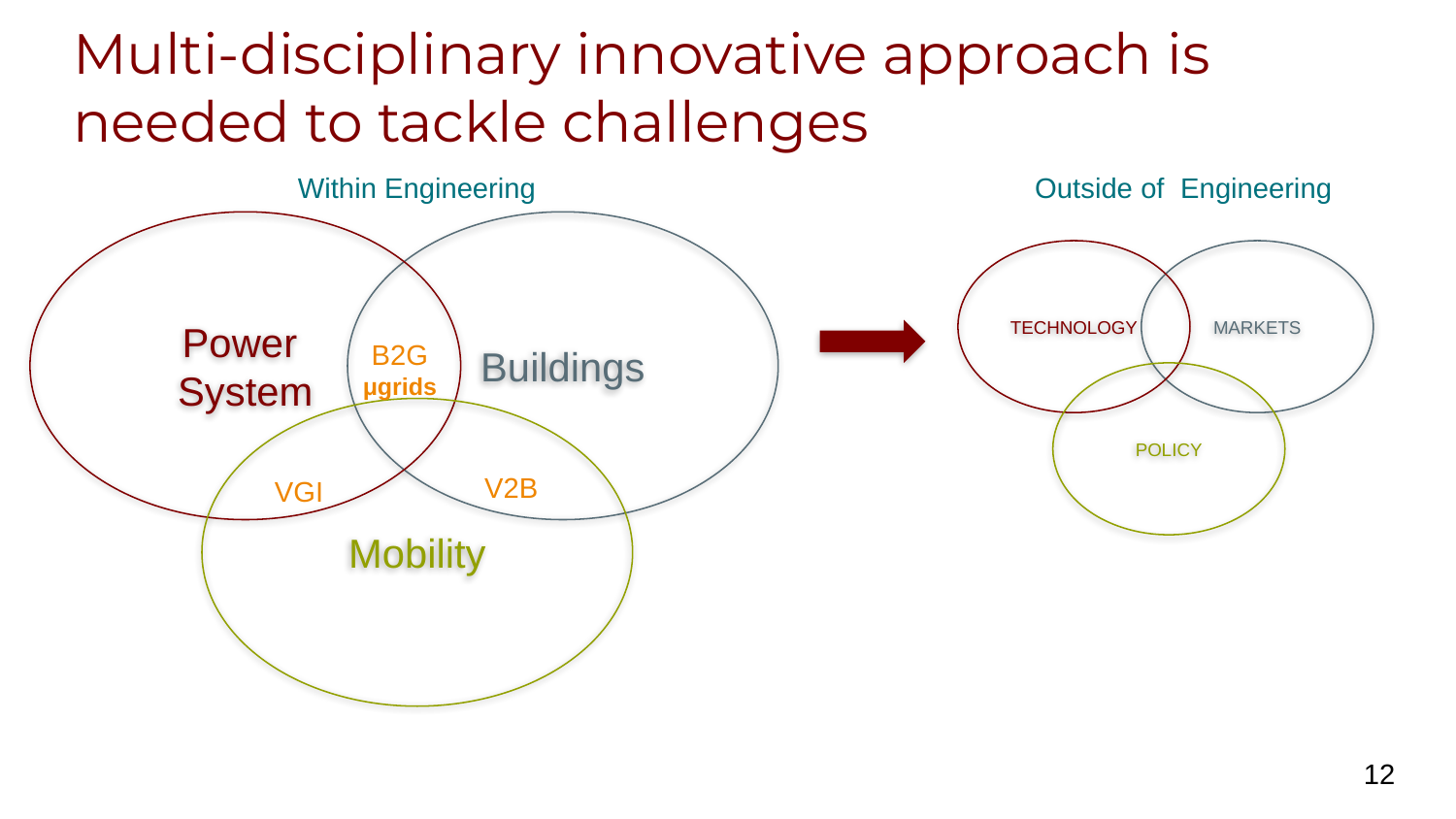

# Multi-disciplinary innovative approach is needed to tackle challenges
Within Engineering
Outside of  Engineering
Power
System
Buildings
TECHNOLOGY
MARKETS

B2G
μgrids
POLICY
Mobility
V2B
VGI
12